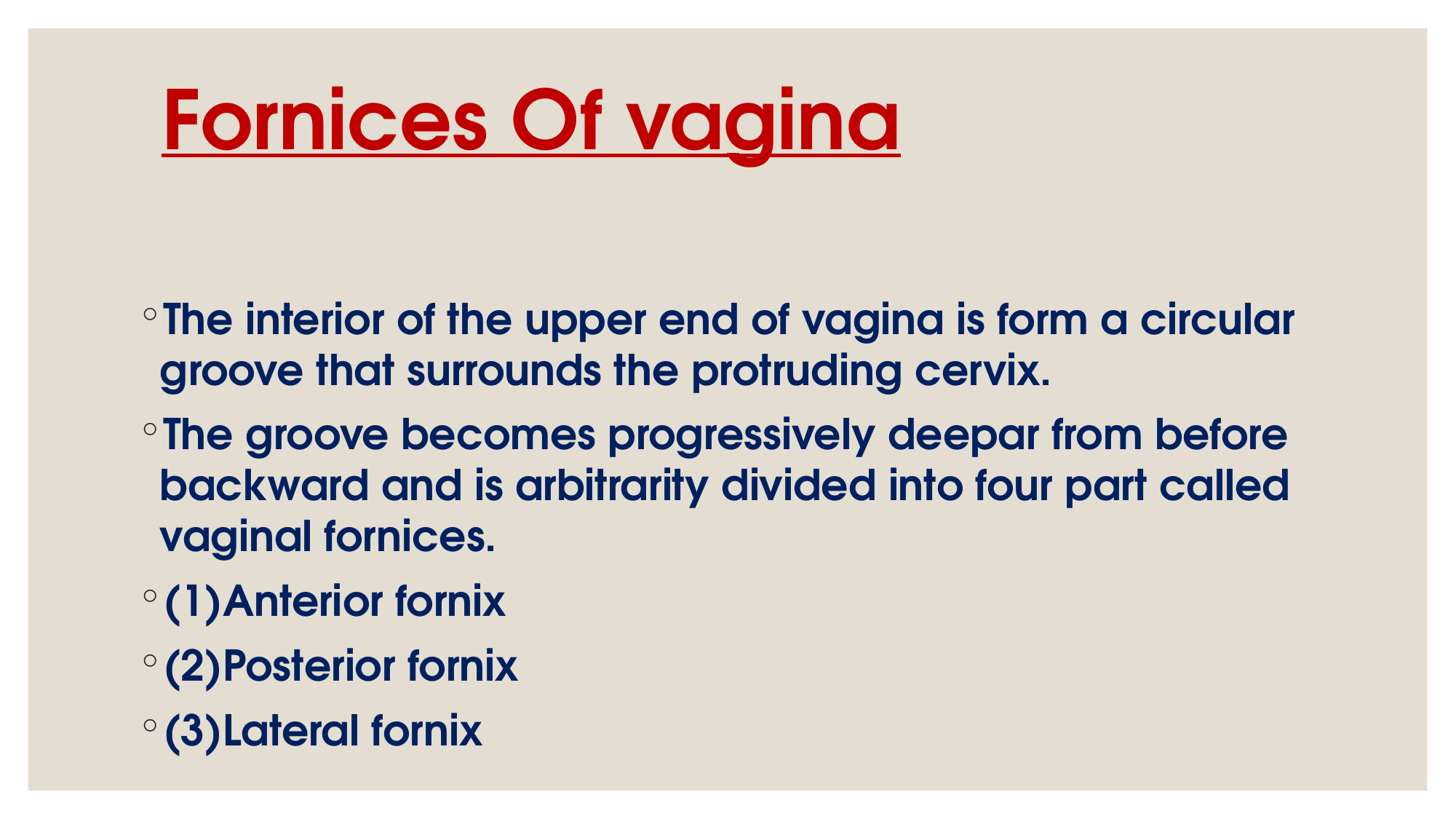

# Fornices Of vagina
The interior of the upper end of vagina is form a circular groove that surrounds the protruding cervix.
The groove becomes progressively deepar from before backward and is arbitrarity divided into four part called vaginal fornices.
(1)Anterior fornix
(2)Posterior fornix
(3)Lateral fornix